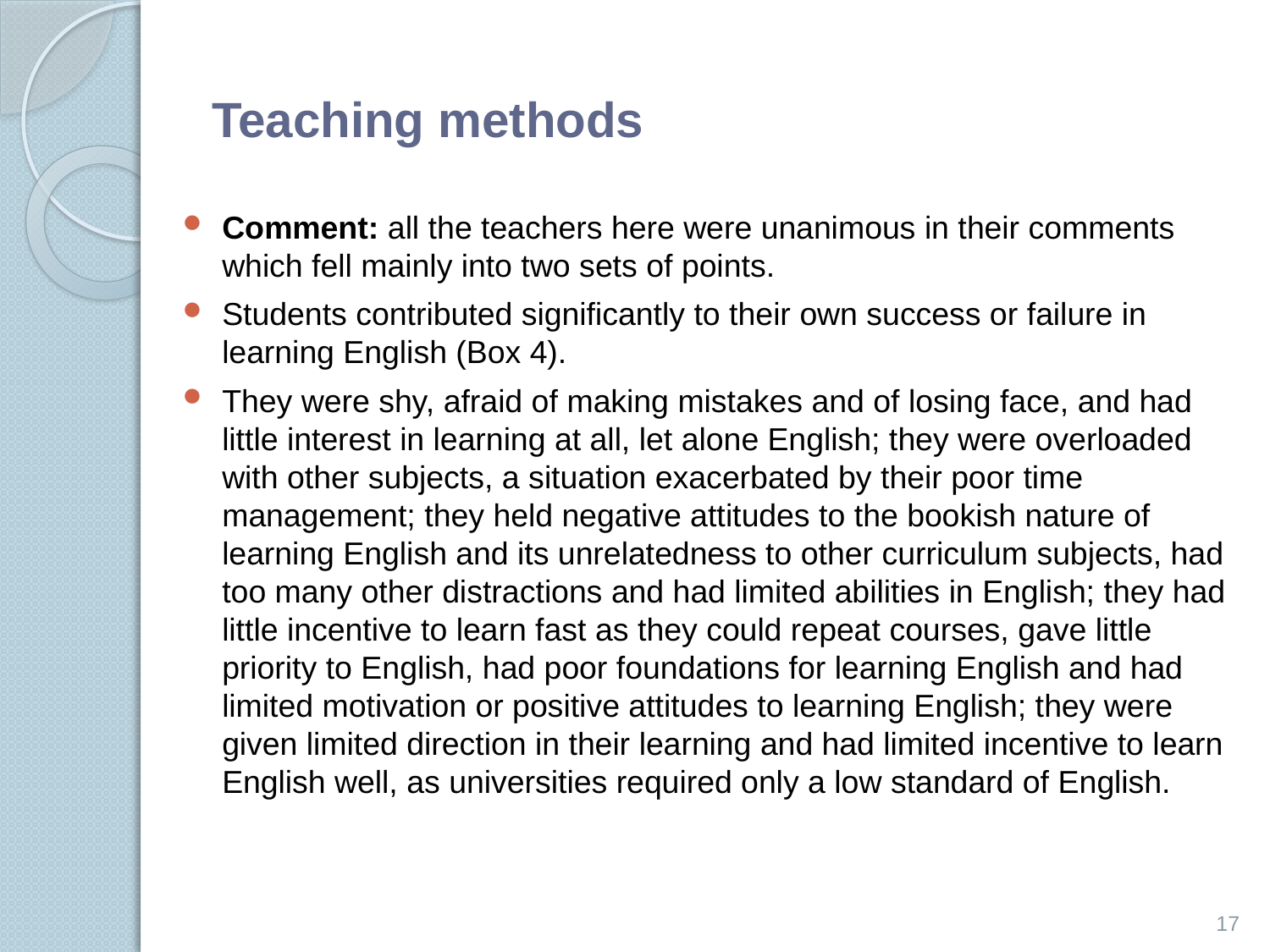

# Teaching methods
Comment: all the teachers here were unanimous in their comments which fell mainly into two sets of points.
Students contributed signiﬁcantly to their own success or failure in learning English (Box 4).
They were shy, afraid of making mistakes and of losing face, and had little interest in learning at all, let alone English; they were overloaded with other subjects, a situation exacerbated by their poor time management; they held negative attitudes to the bookish nature of learning English and its unrelatedness to other curriculum subjects, had too many other distractions and had limited abilities in English; they had little incentive to learn fast as they could repeat courses, gave little priority to English, had poor foundations for learning English and had limited motivation or positive attitudes to learning English; they were given limited direction in their learning and had limited incentive to learn English well, as universities required only a low standard of English.

17